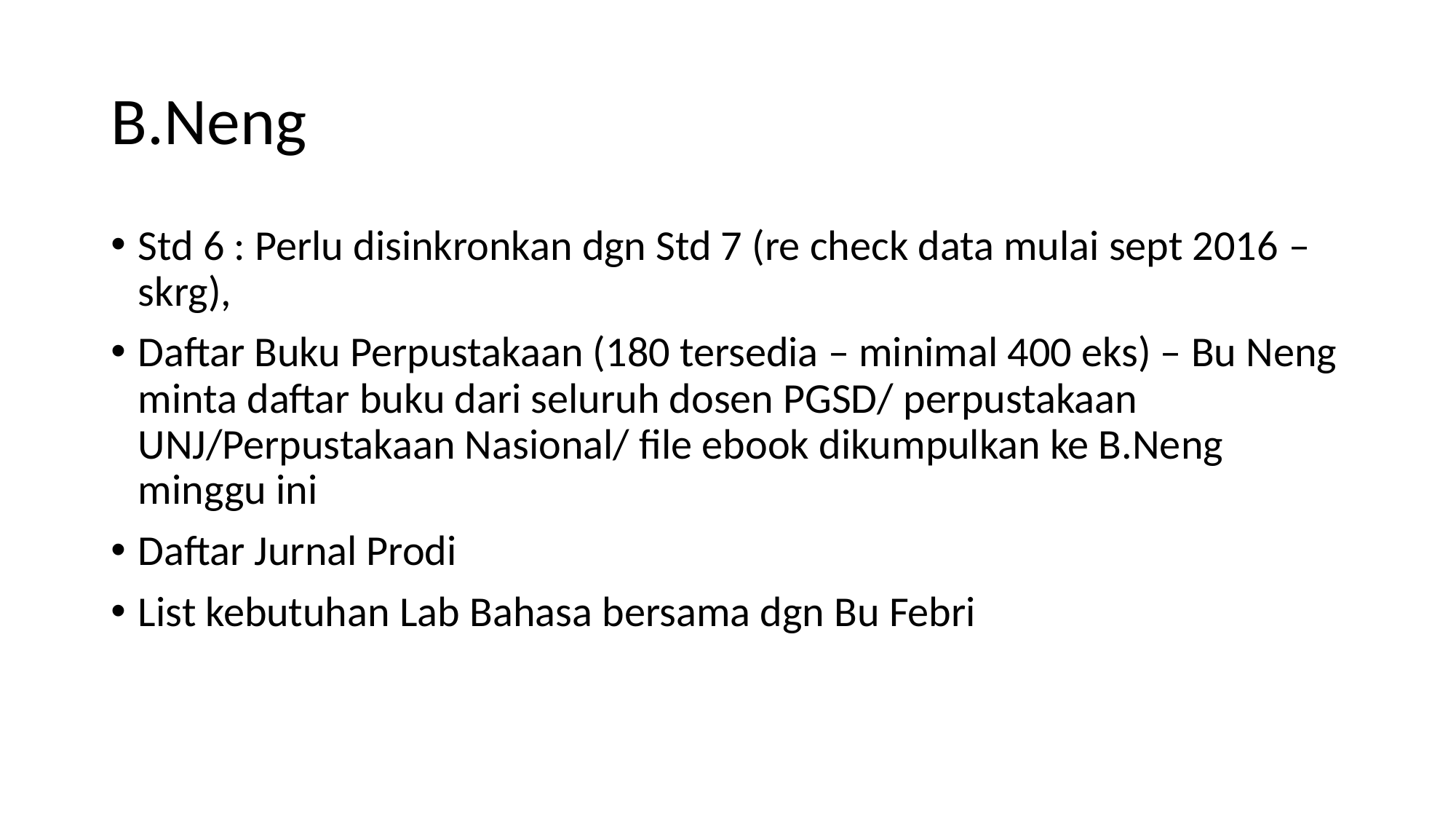

# B.Neng
Std 6 : Perlu disinkronkan dgn Std 7 (re check data mulai sept 2016 – skrg),
Daftar Buku Perpustakaan (180 tersedia – minimal 400 eks) – Bu Neng minta daftar buku dari seluruh dosen PGSD/ perpustakaan UNJ/Perpustakaan Nasional/ file ebook dikumpulkan ke B.Neng minggu ini
Daftar Jurnal Prodi
List kebutuhan Lab Bahasa bersama dgn Bu Febri